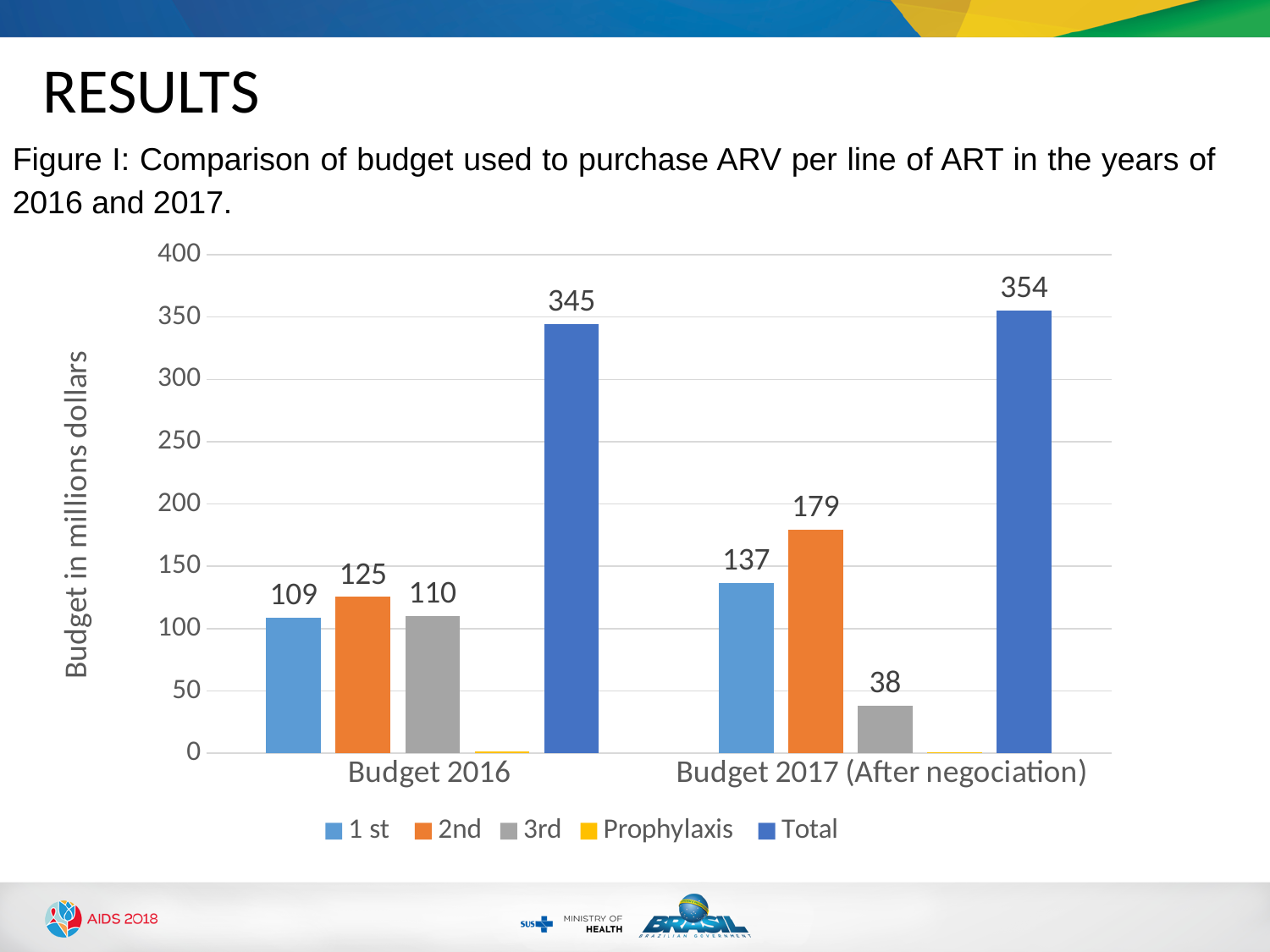

RESULTS
Figure I: Comparison of budget used to purchase ARV per line of ART in the years of 2016 and 2017.

### Chart

| Category | 1 st  | 2nd | 3rd | Prophylaxis  | Total |
|---|---|---|---|---|---|
| Budget 2016  | 109.0909090909091 | 125.45454545454547 | 110.0 | 1.1818181818181819 | 344.54545454545456 |
| Budget 2017 (After negociation)  | 136.66666666666669 | 179.3939393939394 | 38.18181818181819 | 0.9090909090909092 | 355.15151515151524 |